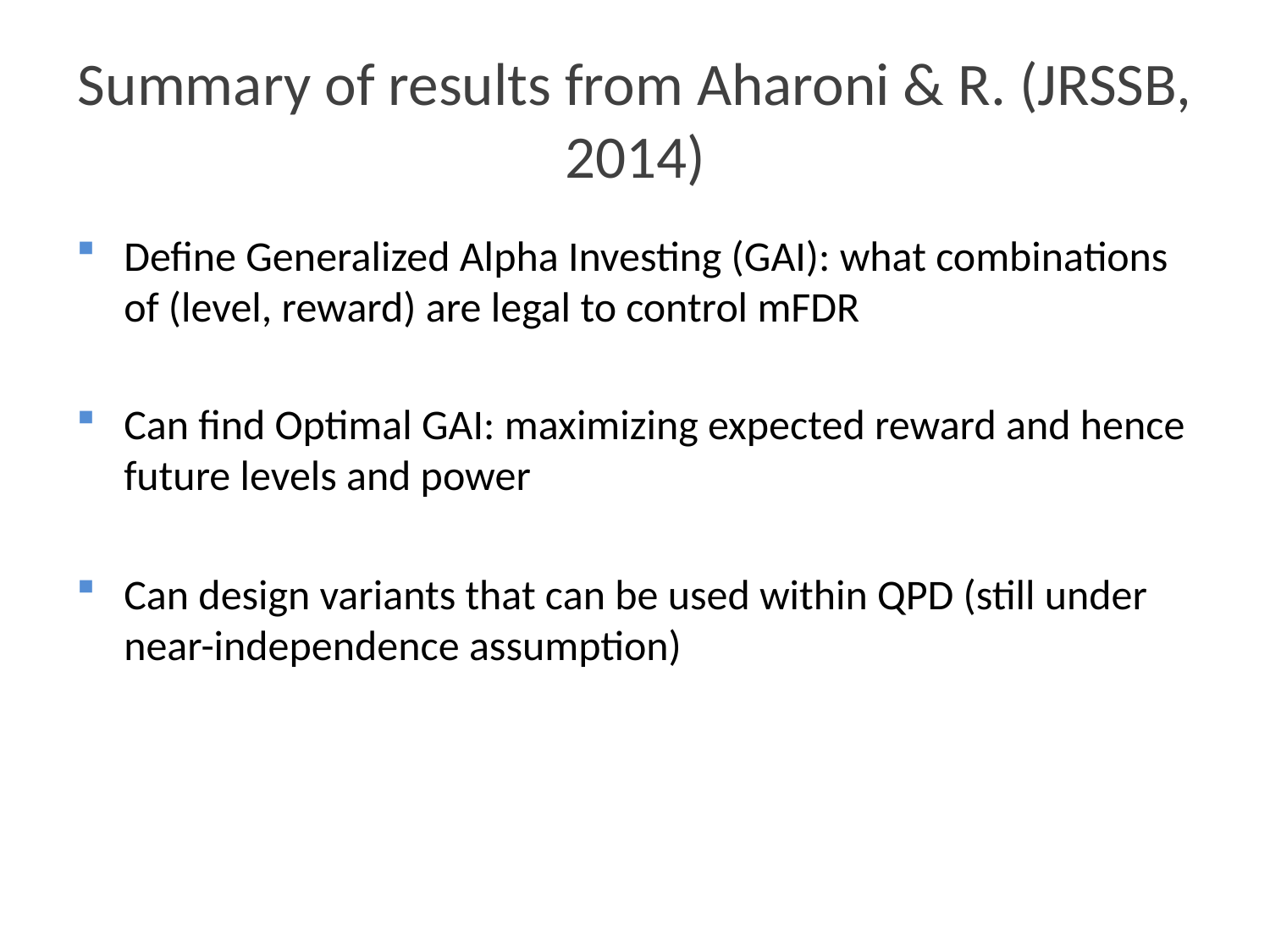

# Summary of results from Aharoni & R. (JRSSB, 2014)
Define Generalized Alpha Investing (GAI): what combinations of (level, reward) are legal to control mFDR

Can find Optimal GAI: maximizing expected reward and hence future levels and power

Can design variants that can be used within QPD (still under near-independence assumption)